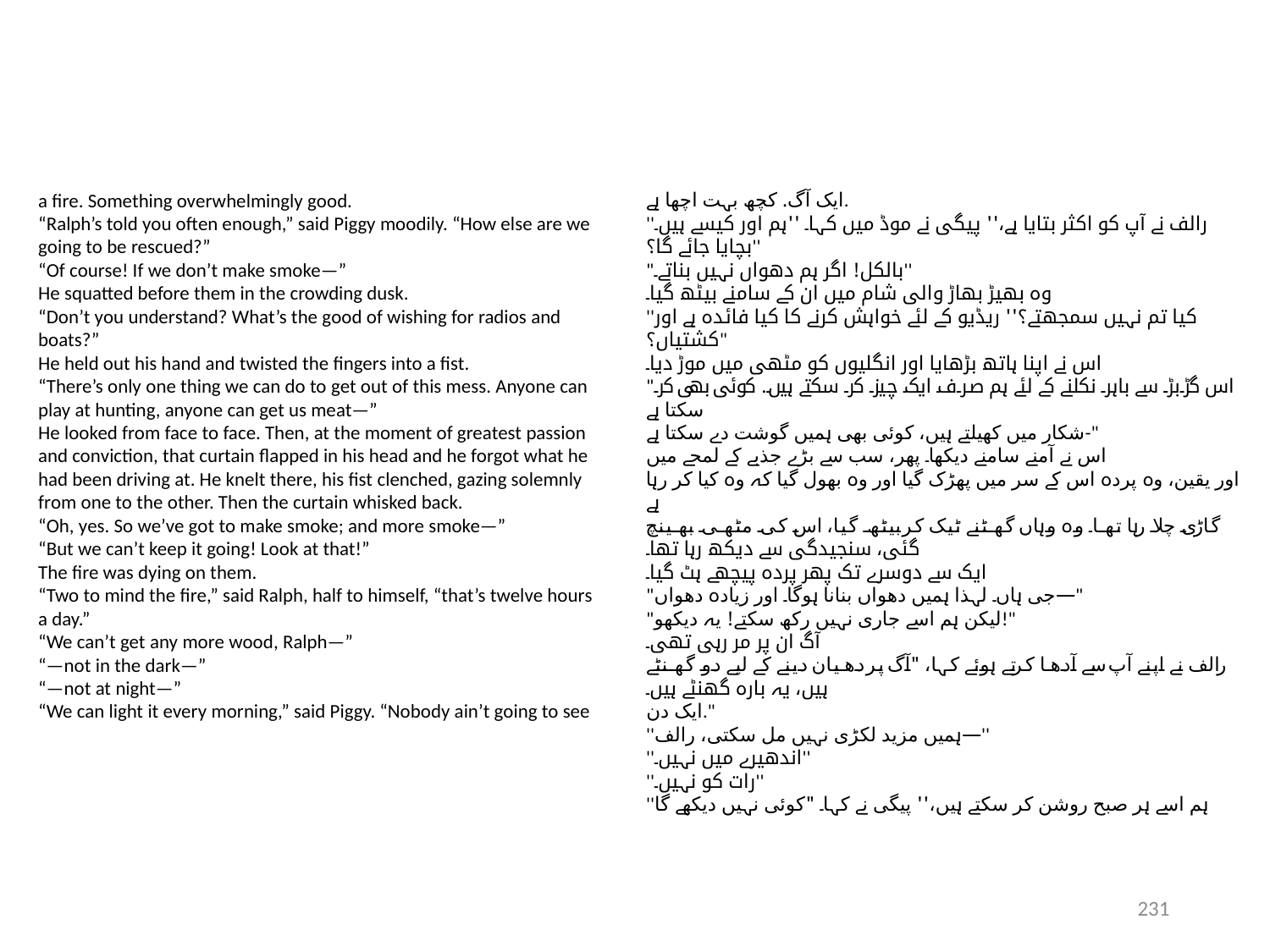

a fire. Something overwhelmingly good.
“Ralph’s told you often enough,” said Piggy moodily. “How else are we
going to be rescued?”
“Of course! If we don’t make smoke—”
He squatted before them in the crowding dusk.
“Don’t you understand? What’s the good of wishing for radios and
boats?”
He held out his hand and twisted the fingers into a fist.
“There’s only one thing we can do to get out of this mess. Anyone can
play at hunting, anyone can get us meat—”
He looked from face to face. Then, at the moment of greatest passion
and conviction, that curtain flapped in his head and he forgot what he
had been driving at. He knelt there, his fist clenched, gazing solemnly
from one to the other. Then the curtain whisked back.
“Oh, yes. So we’ve got to make smoke; and more smoke—”
“But we can’t keep it going! Look at that!”
The fire was dying on them.
“Two to mind the fire,” said Ralph, half to himself, “that’s twelve hours
a day.”
“We can’t get any more wood, Ralph—”
“—not in the dark—”
“—not at night—”
“We can light it every morning,” said Piggy. “Nobody ain’t going to see
ایک آگ. کچھ بہت اچھا ہے.
''رالف نے آپ کو اکثر بتایا ہے،'' پیگی نے موڈ میں کہا۔ ''ہم اور کیسے ہیں۔
بچایا جائے گا؟''
"بالکل! اگر ہم دھواں نہیں بناتے۔''
وہ بھیڑ بھاڑ والی شام میں ان کے سامنے بیٹھ گیا۔
''کیا تم نہیں سمجھتے؟'' ریڈیو کے لئے خواہش کرنے کا کیا فائدہ ہے اور
کشتیاں؟"
اس نے اپنا ہاتھ بڑھایا اور انگلیوں کو مٹھی میں موڑ دیا۔
"اس گڑبڑ سے باہر نکلنے کے لئے ہم صرف ایک چیز کر سکتے ہیں. کوئی بھی کر سکتا ہے
شکار میں کھیلتے ہیں، کوئی بھی ہمیں گوشت دے سکتا ہے-"
اس نے آمنے سامنے دیکھا۔ پھر، سب سے بڑے جذبے کے لمحے میں
اور یقین، وہ پردہ اس کے سر میں پھڑک گیا اور وہ بھول گیا کہ وہ کیا کر رہا ہے
گاڑی چلا رہا تھا۔ وہ وہاں گھٹنے ٹیک کر بیٹھ گیا، اس کی مٹھی بھینچ گئی، سنجیدگی سے دیکھ رہا تھا۔
ایک سے دوسرے تک پھر پردہ پیچھے ہٹ گیا۔
"جی ہاں۔ لہذا ہمیں دھواں بنانا ہوگا۔ اور زیادہ دھواں—"
"لیکن ہم اسے جاری نہیں رکھ سکتے! یہ دیکھو!"
آگ ان پر مر رہی تھی۔
رالف نے اپنے آپ سے آدھا کرتے ہوئے کہا، "آگ پر دھیان دینے کے لیے دو گھنٹے ہیں، یہ بارہ گھنٹے ہیں۔
ایک دن."
''ہمیں مزید لکڑی نہیں مل سکتی، رالف—''
''اندھیرے میں نہیں۔''
''رات کو نہیں۔''
''ہم اسے ہر صبح روشن کر سکتے ہیں،'' پیگی نے کہا۔ "کوئی نہیں دیکھے گا

231